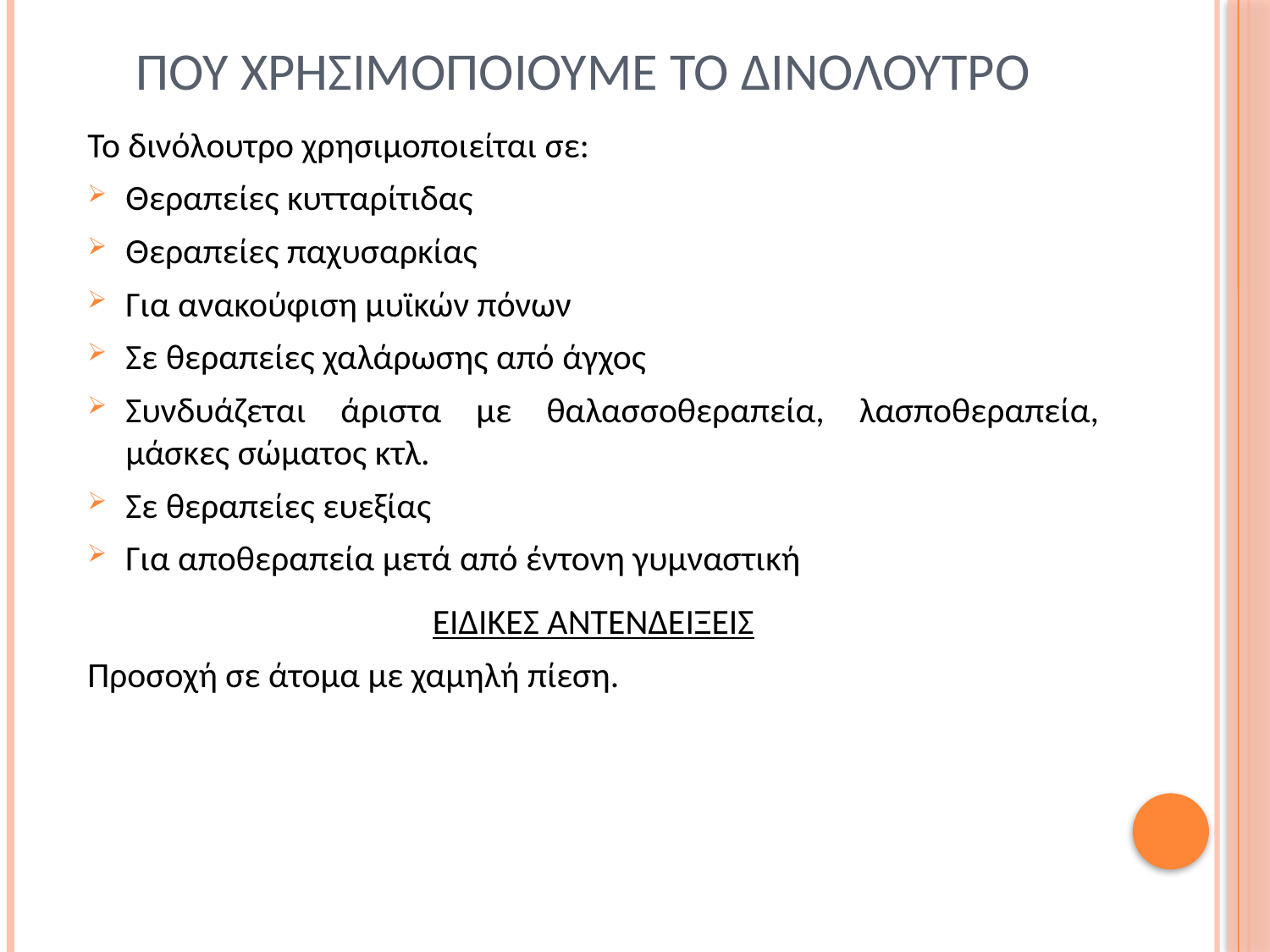

# Που χρησιμοποιουμε το δινολουτρο
Το δινόλουτρο χρησιμοποιείται σε:
Θεραπείες κυτταρίτιδας
Θεραπείες παχυσαρκίας
Για ανακούφιση μυϊκών πόνων
Σε θεραπείες χαλάρωσης από άγχος
Συνδυάζεται άριστα με θαλασσοθεραπεία, λασποθεραπεία, μάσκες σώματος κτλ.
Σε θεραπείες ευεξίας
Για αποθεραπεία μετά από έντονη γυμναστική
ΕΙΔΙΚΕΣ ΑΝΤΕΝΔΕΙΞΕΙΣ
Προσοχή σε άτομα με χαμηλή πίεση.